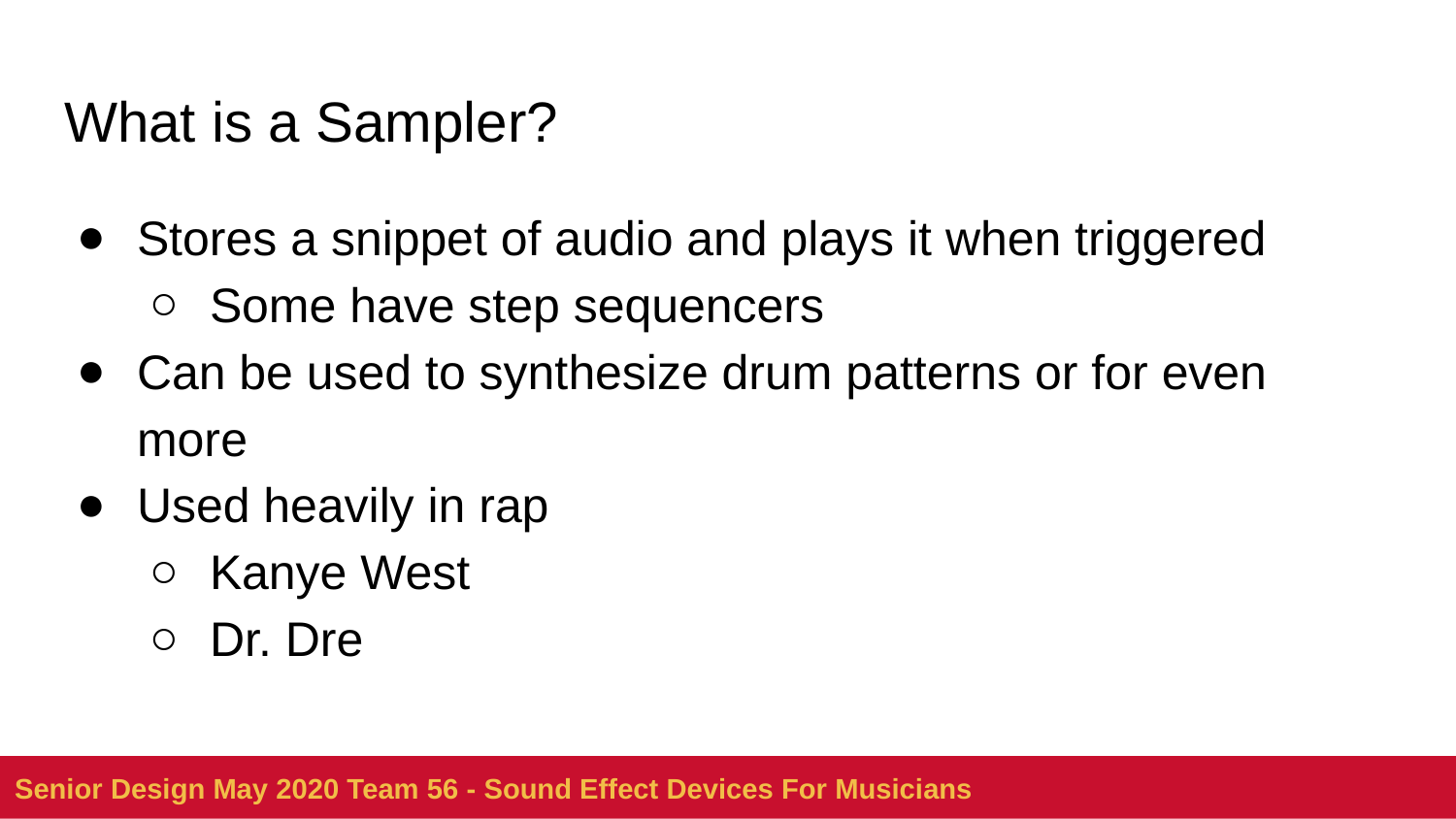

# What is a Sampler?
Stores a snippet of audio and plays it when triggered
Some have step sequencers
Can be used to synthesize drum patterns or for even more
Used heavily in rap
Kanye West
Dr. Dre